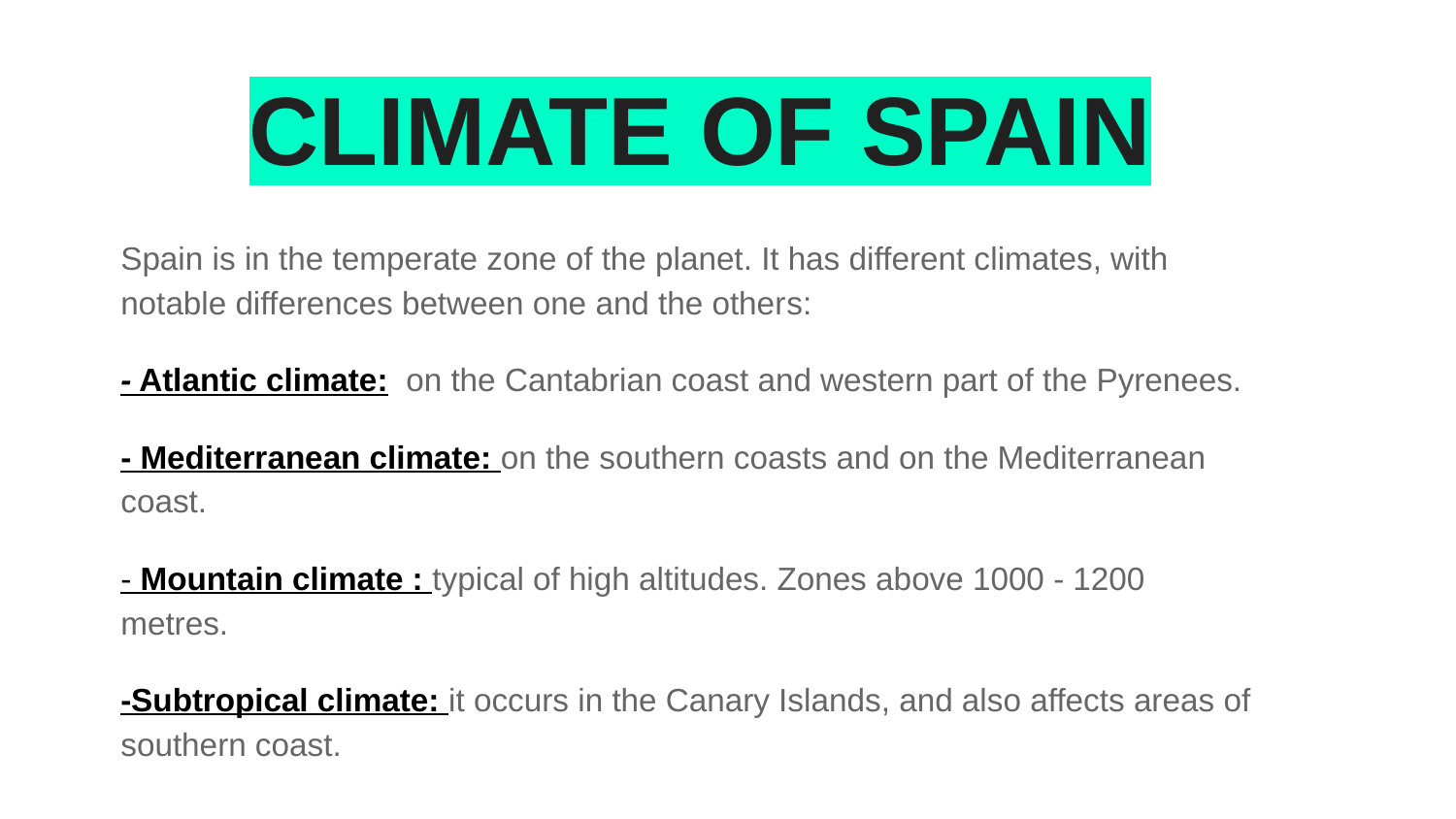

# CLIMATE OF SPAIN
Spain is in the temperate zone of the planet. It has different climates, with notable differences between one and the others:
- Atlantic climate:  on the Cantabrian coast and western part of the Pyrenees.
- Mediterranean climate: on the southern coasts and on the Mediterranean coast.
- Mountain climate : typical of high altitudes. Zones above 1000 - 1200 metres.
-Subtropical climate: it occurs in the Canary Islands, and also affects areas of southern coast.